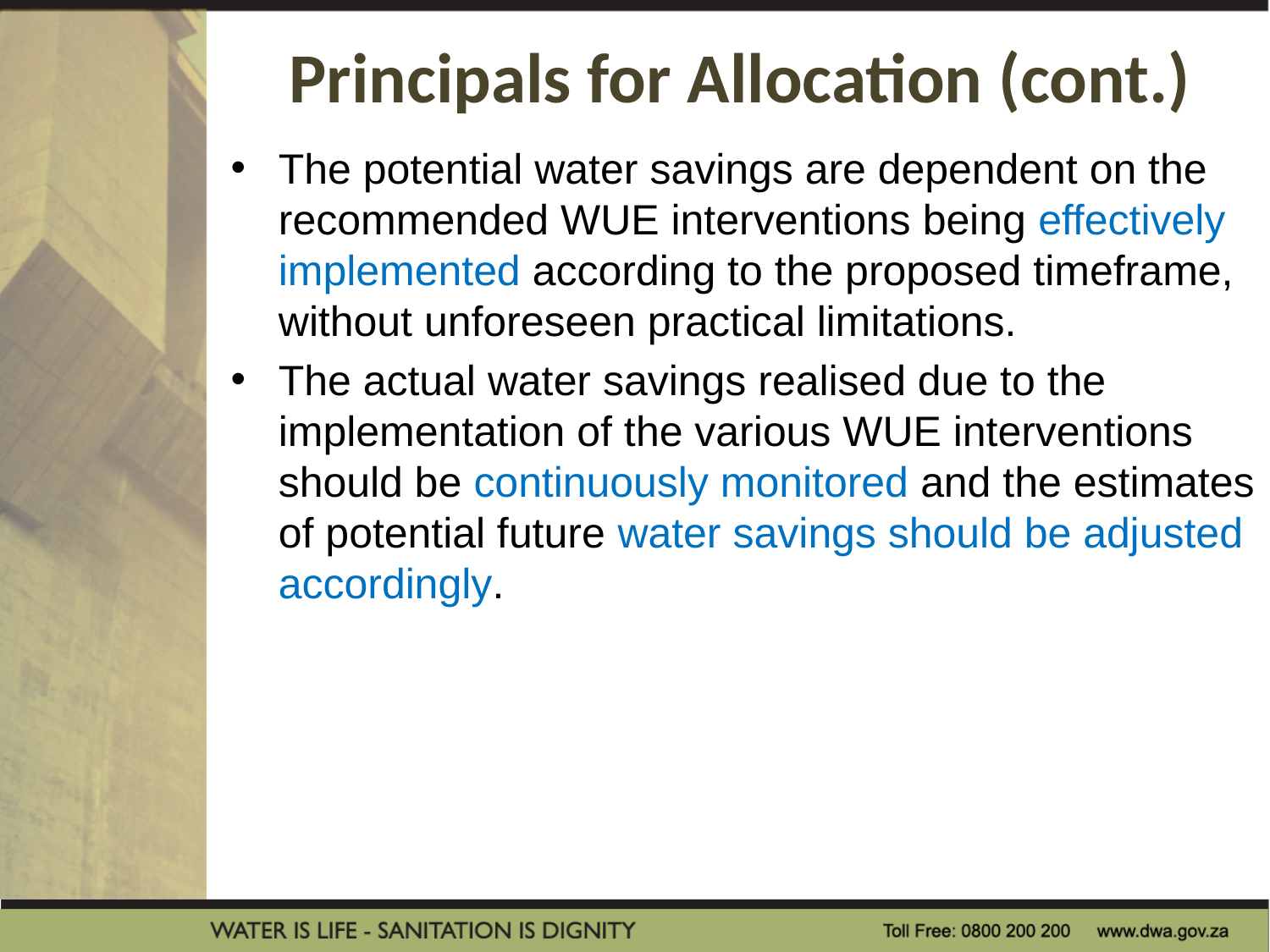

# Principals for Allocation (cont.)
The potential water savings are dependent on the recommended WUE interventions being effectively implemented according to the proposed timeframe, without unforeseen practical limitations.
The actual water savings realised due to the implementation of the various WUE interventions should be continuously monitored and the estimates of potential future water savings should be adjusted accordingly.